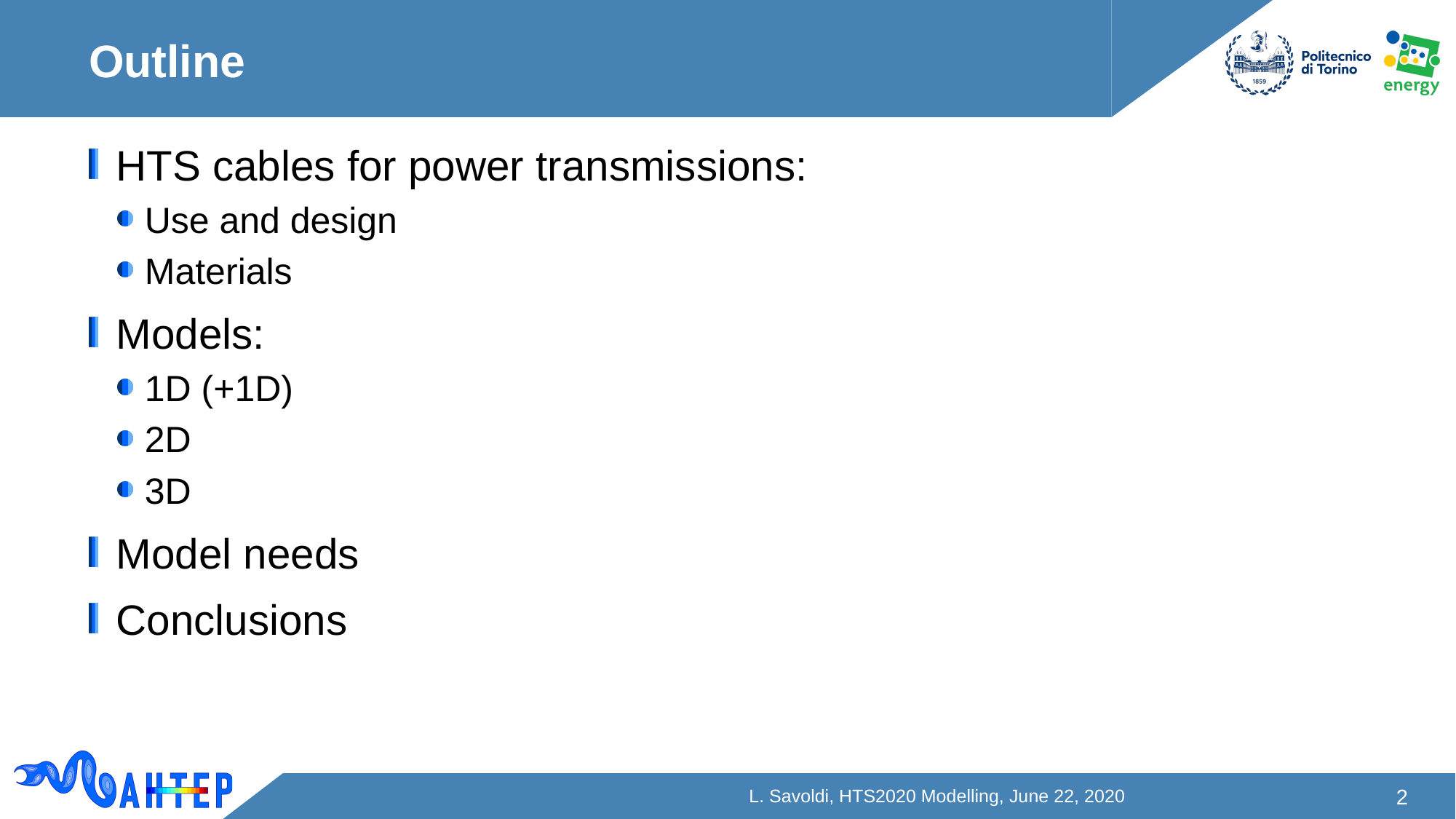

# Outline
HTS cables for power transmissions:
Use and design
Materials
Models:
1D (+1D)
2D
3D
Model needs
Conclusions
L. Savoldi, HTS2020 Modelling, June 22, 2020
2